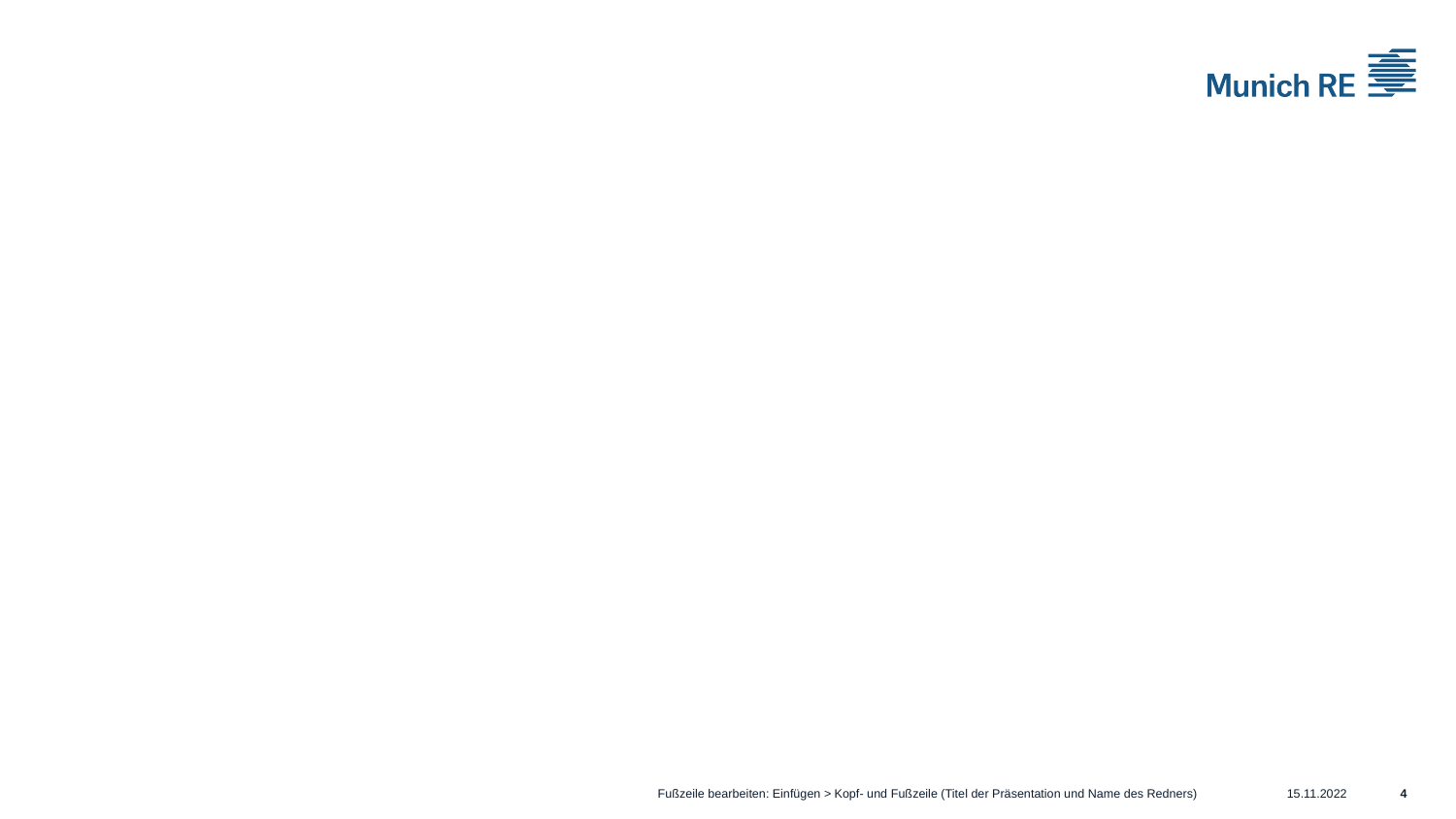

#

Fußzeile bearbeiten: Einfügen > Kopf- und Fußzeile (Titel der Präsentation und Name des Redners)
15.11.2022
4